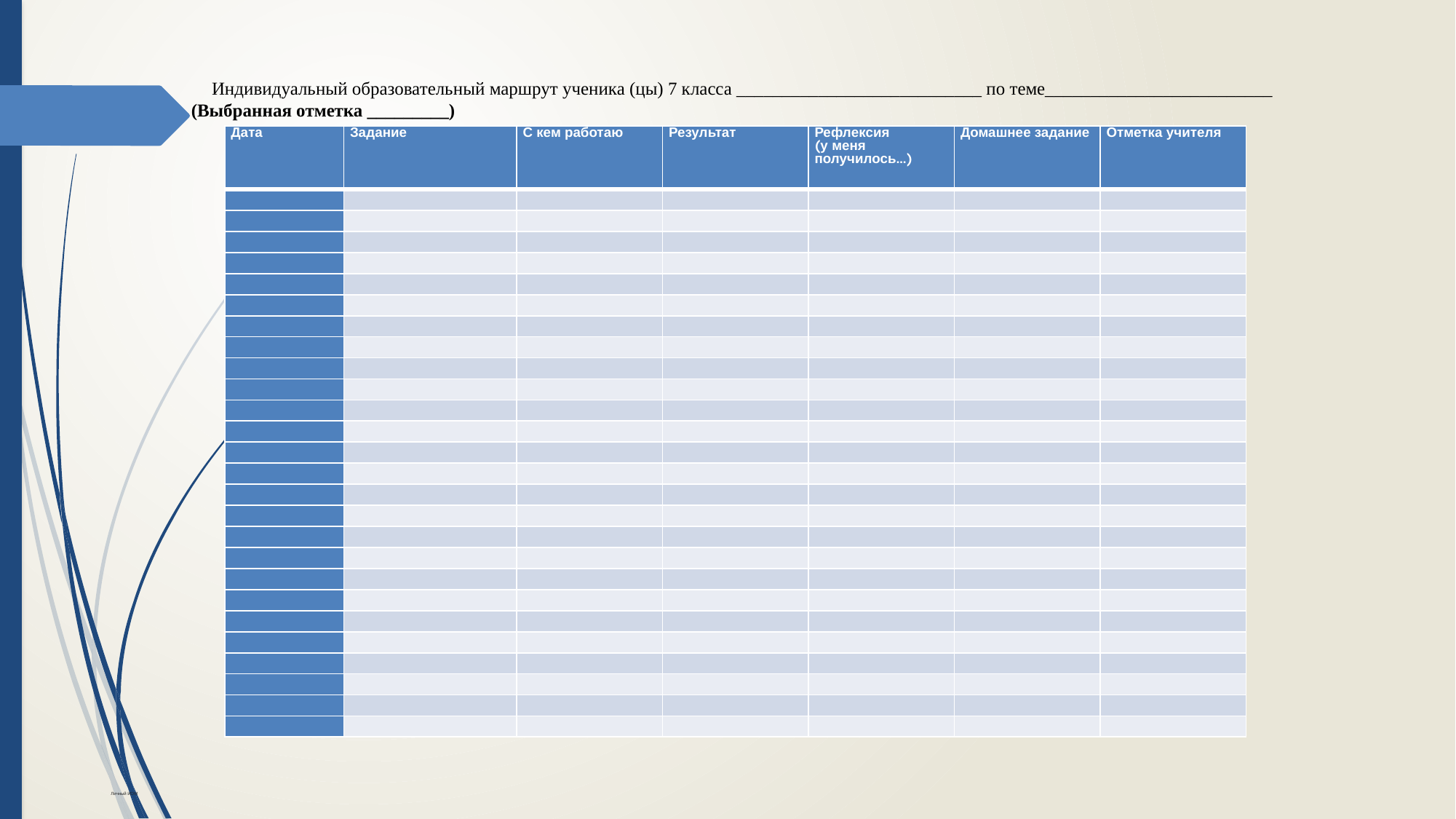

Индивидуальный образовательный маршрут ученика (цы) 7 класса ___________________________ по теме_________________________
(Выбранная отметка _________)
| Дата | Задание | С кем работаю | Результат | Рефлексия (у меня получилось…) | Домашнее задание | Отметка учителя |
| --- | --- | --- | --- | --- | --- | --- |
|  |  |  |  |  |  |  |
|  |  |  |  |  |  |  |
|  |  |  |  |  |  |  |
|  |  |  |  |  |  |  |
|  |  |  |  |  |  |  |
|  |  |  |  |  |  |  |
|  |  |  |  |  |  |  |
|  |  |  |  |  |  |  |
|  |  |  |  |  |  |  |
|  |  |  |  |  |  |  |
|  |  |  |  |  |  |  |
|  |  |  |  |  |  |  |
|  |  |  |  |  |  |  |
|  |  |  |  |  |  |  |
|  |  |  |  |  |  |  |
|  |  |  |  |  |  |  |
|  |  |  |  |  |  |  |
|  |  |  |  |  |  |  |
|  |  |  |  |  |  |  |
|  |  |  |  |  |  |  |
|  |  |  |  |  |  |  |
|  |  |  |  |  |  |  |
|  |  |  |  |  |  |  |
|  |  |  |  |  |  |  |
|  |  |  |  |  |  |  |
|  |  |  |  |  |  |  |
# Личный ИОМ